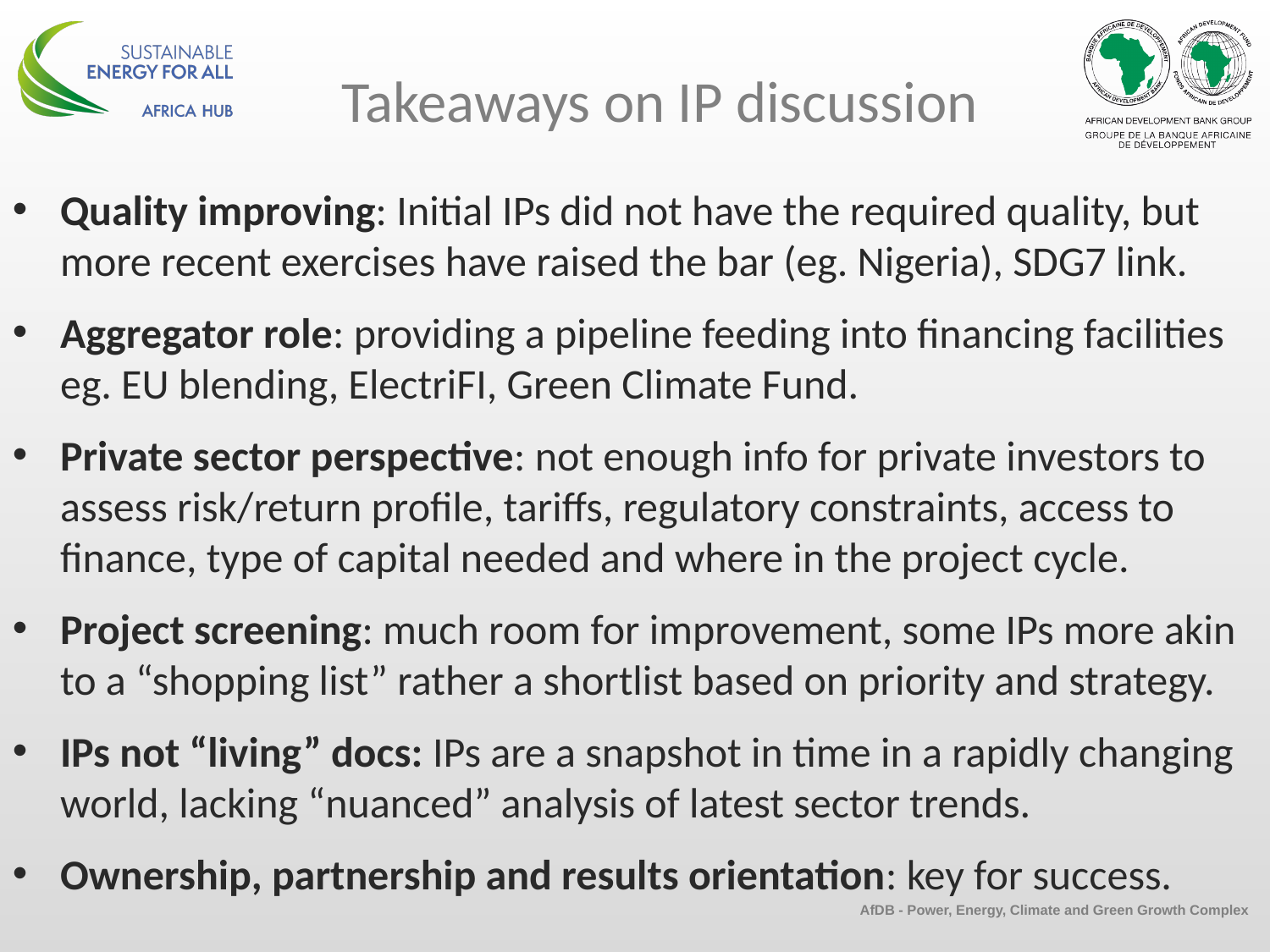

Takeaways on IP discussion
Quality improving: Initial IPs did not have the required quality, but more recent exercises have raised the bar (eg. Nigeria), SDG7 link.
Aggregator role: providing a pipeline feeding into financing facilities eg. EU blending, ElectriFI, Green Climate Fund.
Private sector perspective: not enough info for private investors to assess risk/return profile, tariffs, regulatory constraints, access to finance, type of capital needed and where in the project cycle.
Project screening: much room for improvement, some IPs more akin to a “shopping list” rather a shortlist based on priority and strategy.
IPs not “living” docs: IPs are a snapshot in time in a rapidly changing world, lacking “nuanced” analysis of latest sector trends.
Ownership, partnership and results orientation: key for success.